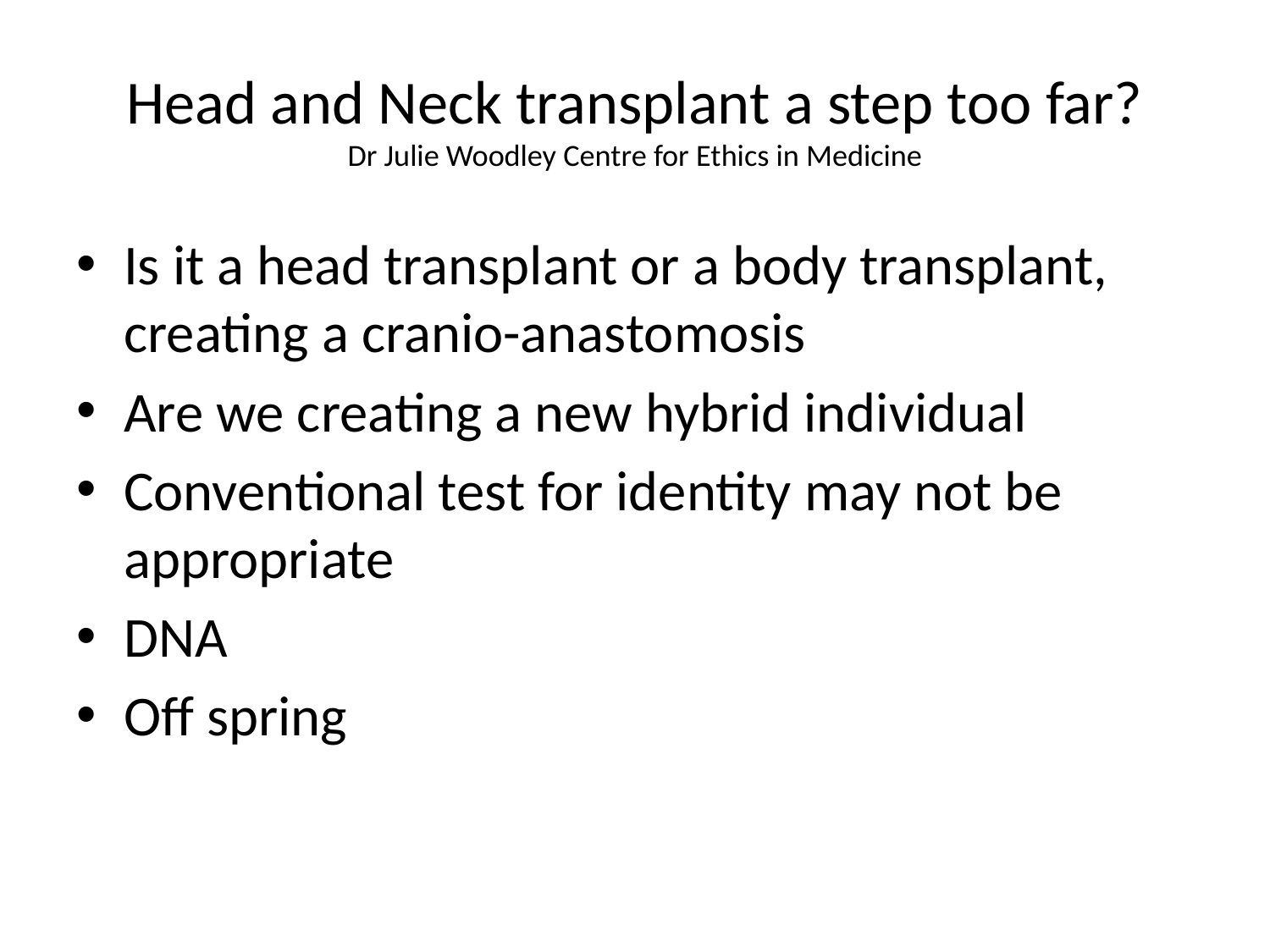

# Head and Neck transplant a step too far? Dr Julie Woodley Centre for Ethics in Medicine
Is it a head transplant or a body transplant, creating a cranio-anastomosis
Are we creating a new hybrid individual
Conventional test for identity may not be appropriate
DNA
Off spring